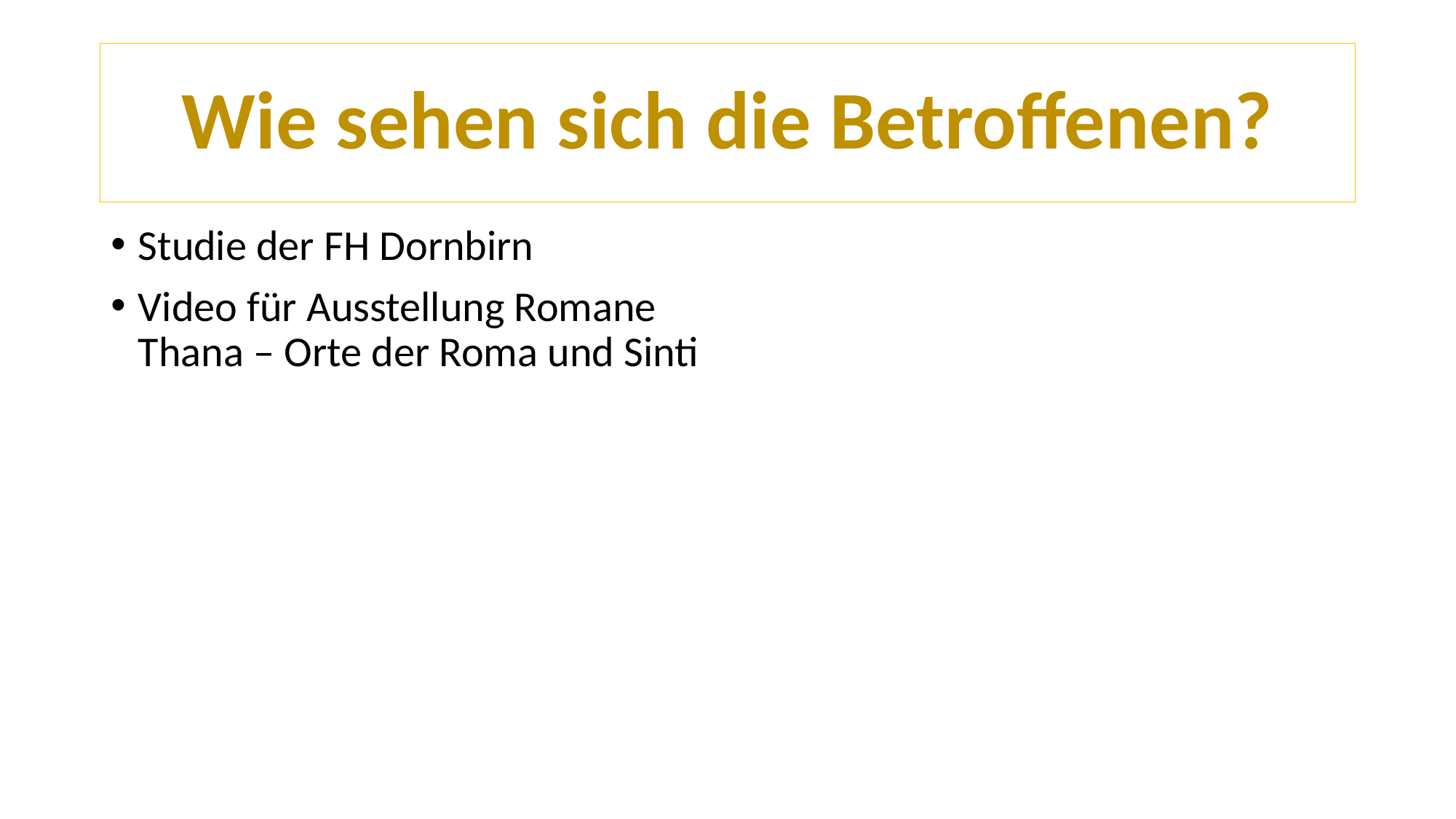

# Wie sehen sich die Betroffenen?
Studie der FH Dornbirn
Video für Ausstellung Romane Thana – Orte der Roma und Sinti